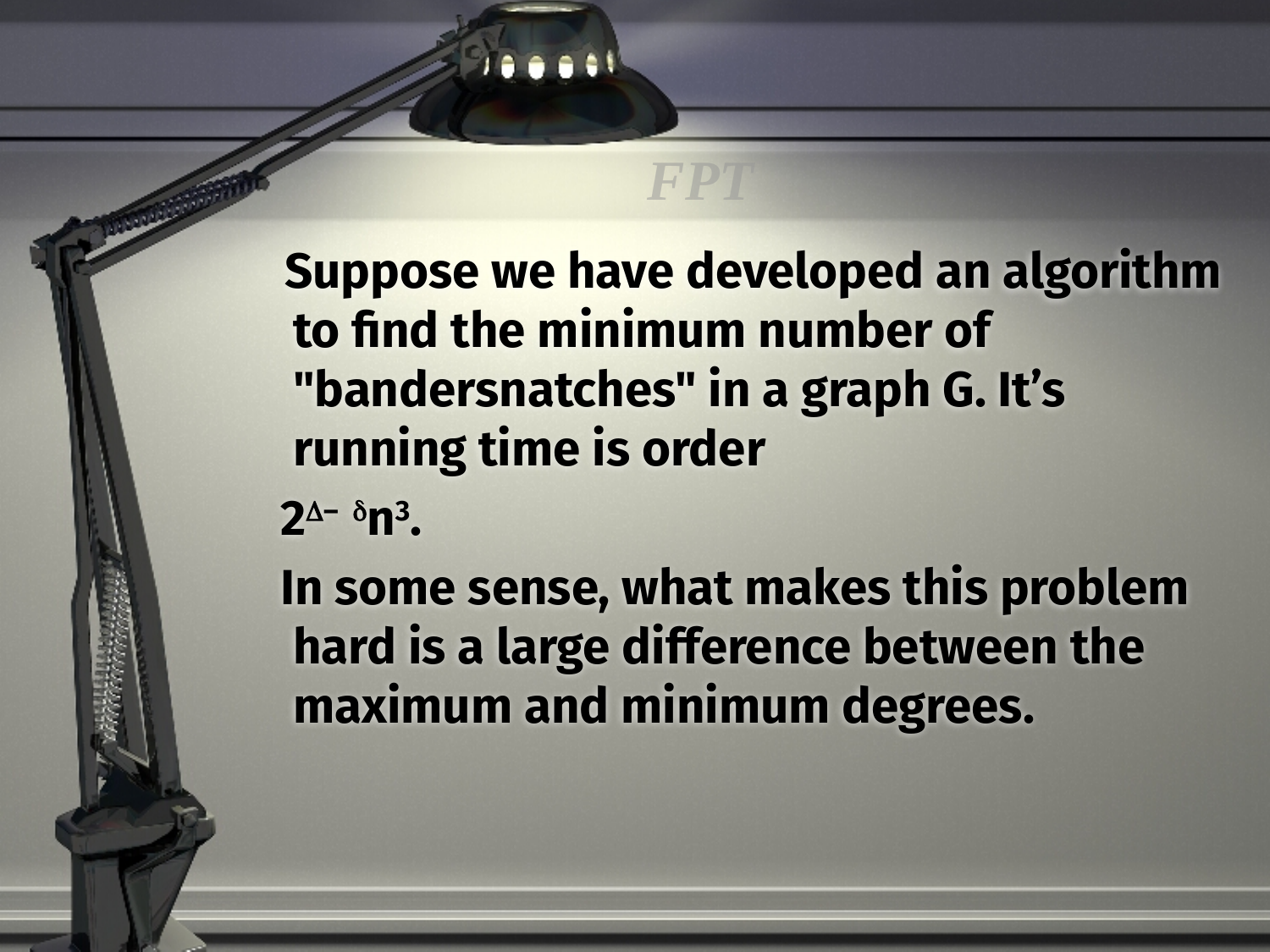

FPT
#
   Suppose we have developed an algorithm to find the minimum number of "bandersnatches" in a graph G. It’s running time is order
   2Δ– δn3.
   In some sense, what makes this problem hard is a large difference between the maximum and minimum degrees.